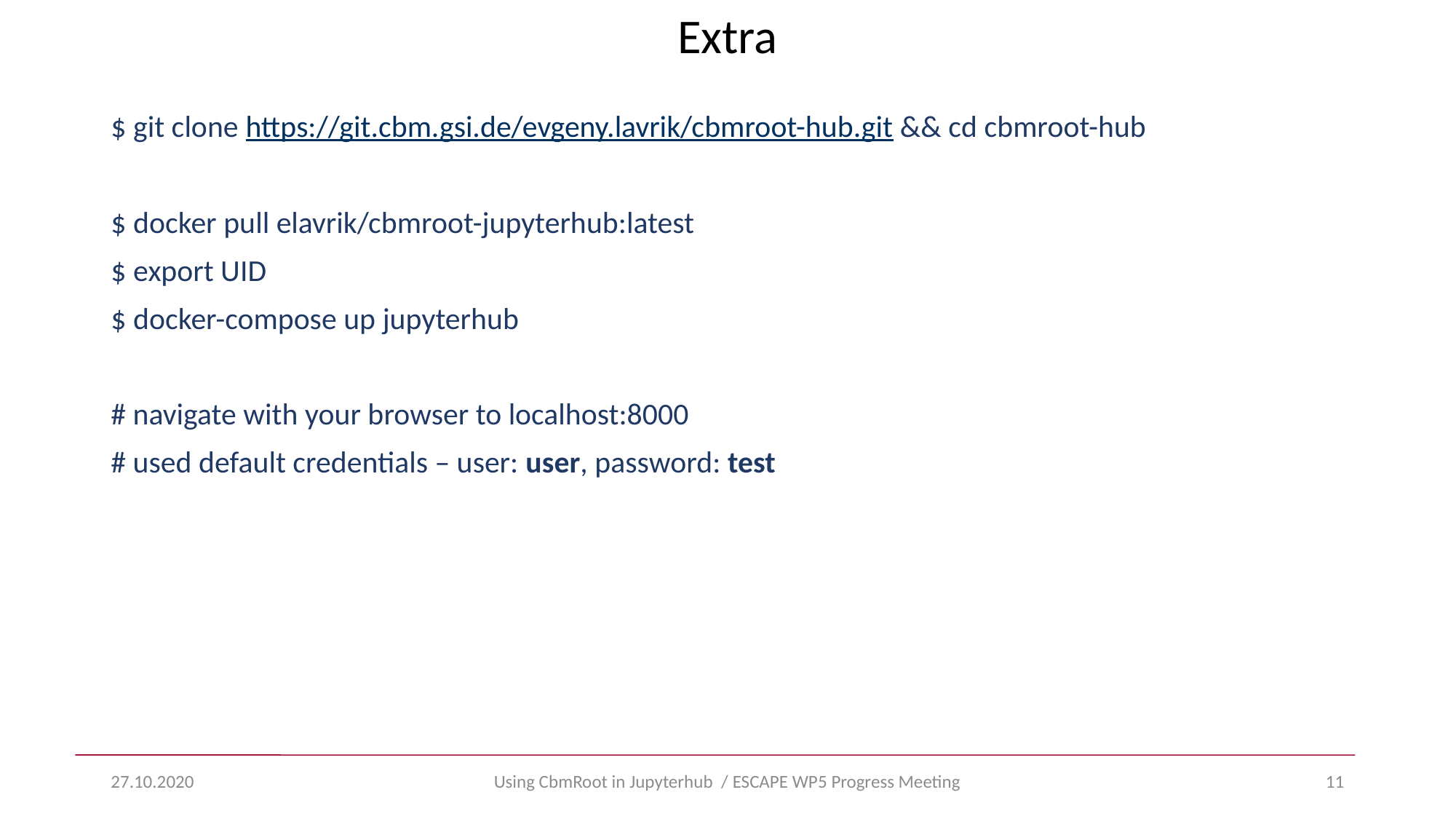

Extra
$ git clone https://git.cbm.gsi.de/evgeny.lavrik/cbmroot-hub.git && cd cbmroot-hub

$ docker pull elavrik/cbmroot-jupyterhub:latest
$ export UID
$ docker-compose up jupyterhub

# navigate with your browser to localhost:8000
# used default credentials – user: user, password: test

27.10.2020
Using CbmRoot in Jupyterhub  / ESCAPE WP5 Progress Meeting
11